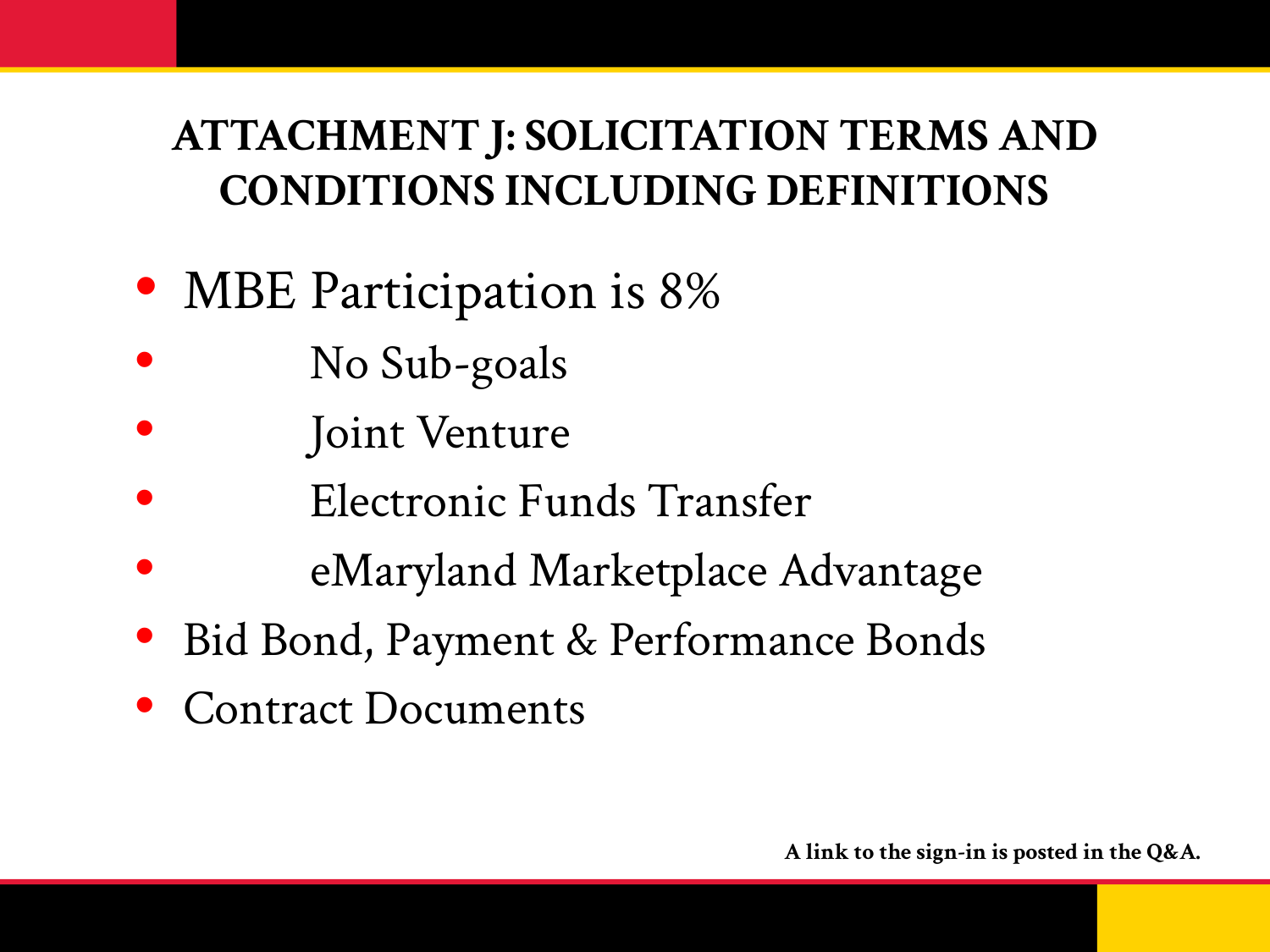

# ATTACHMENT J: SOLICITATION TERMS AND CONDITIONS INCLUDING DEFINITIONS
MBE Participation is 8%
	No Sub-goals
	Joint Venture
	Electronic Funds Transfer
	eMaryland Marketplace Advantage
Bid Bond, Payment & Performance Bonds
Contract Documents

A link to the sign-in is posted in the Q&A.